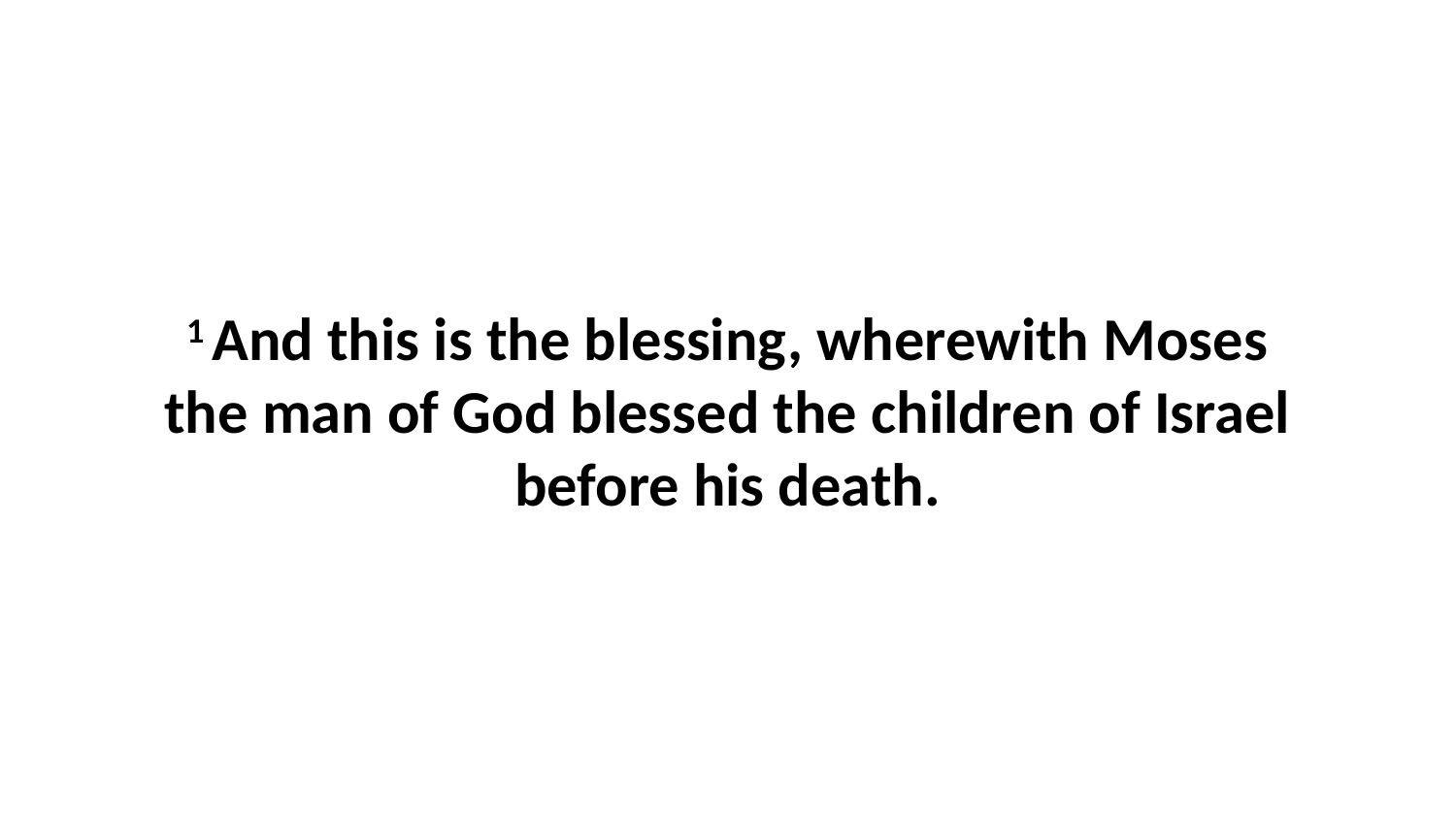

1 And this is the blessing, wherewith Moses the man of God blessed the children of Israel before his death.